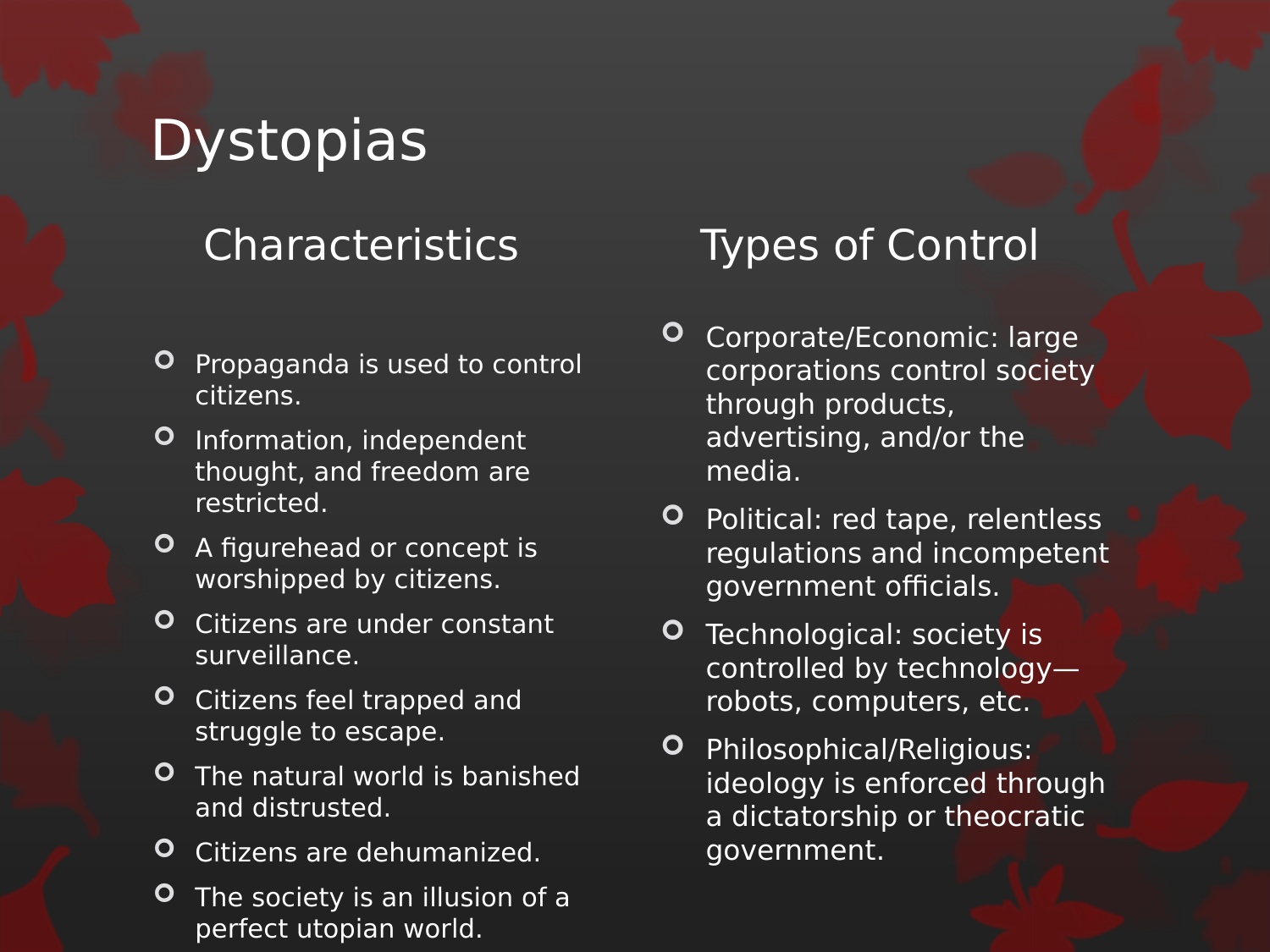

# Dystopias
Types of Control
Characteristics

Propaganda is used to control citizens.
Information, independent thought, and freedom are restricted.
A figurehead or concept is worshipped by citizens.
Citizens are under constant surveillance.
Citizens feel trapped and struggle to escape.
The natural world is banished and distrusted.
Citizens are dehumanized.
The society is an illusion of a perfect utopian world.

Corporate/Economic: large corporations control society through products, advertising, and/or the media.
Political: red tape, relentless regulations and incompetent government officials.
Technological: society is controlled by technology—robots, computers, etc.
Philosophical/Religious: ideology is enforced through a dictatorship or theocratic government.